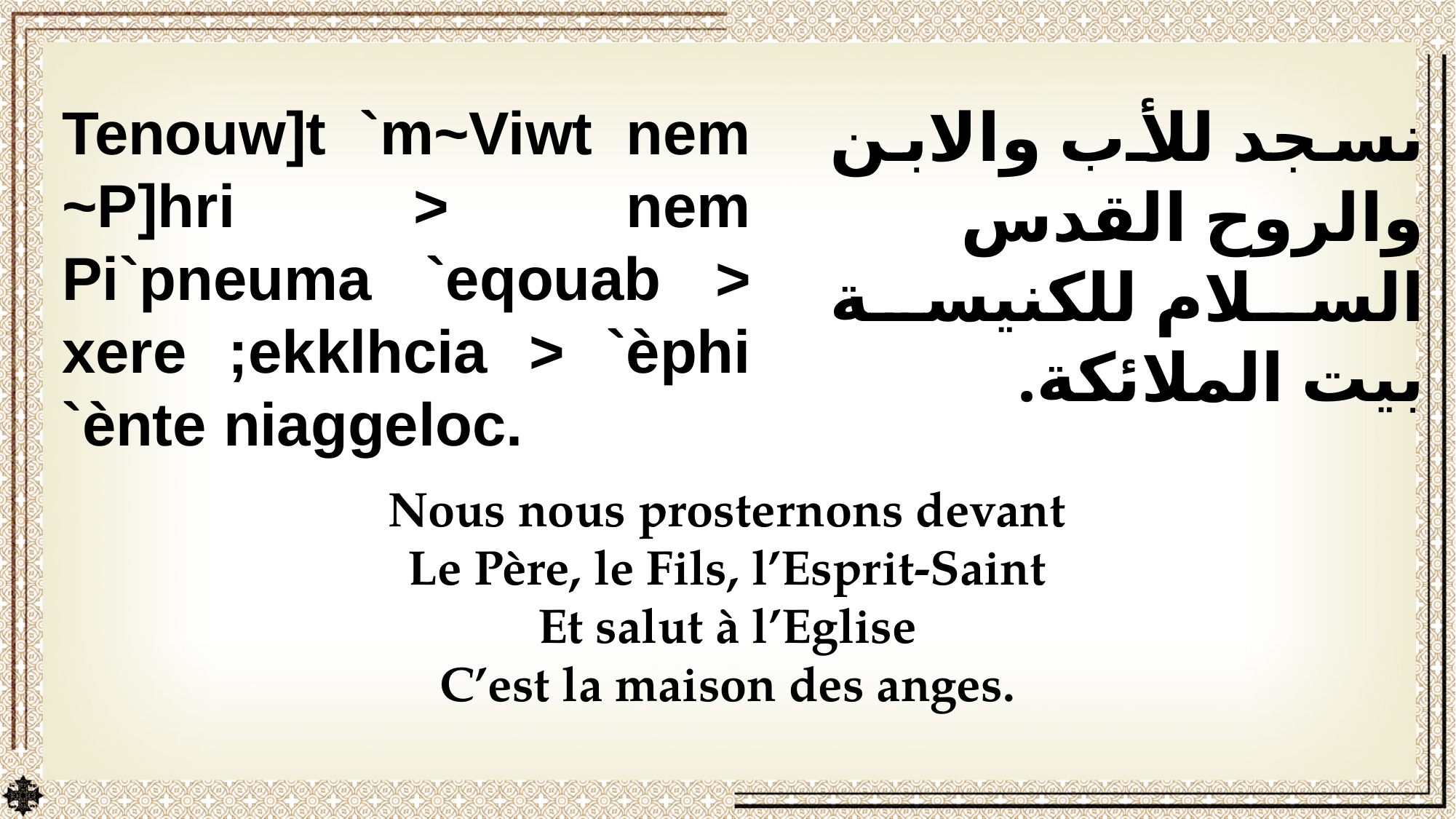

Tenouw]t `m~Viwt nem ~P]hri > nem Pi`pneuma `eqouab > xere ;ekklhcia > `èphi `ènte niaggeloc.
نسجد للأب والابن والروح القدس السلام للكنيسة بيت الملائكة.
Nous nous prosternons devant
Le Père, le Fils, l’Esprit-Saint
Et salut à l’Eglise
C’est la maison des anges.